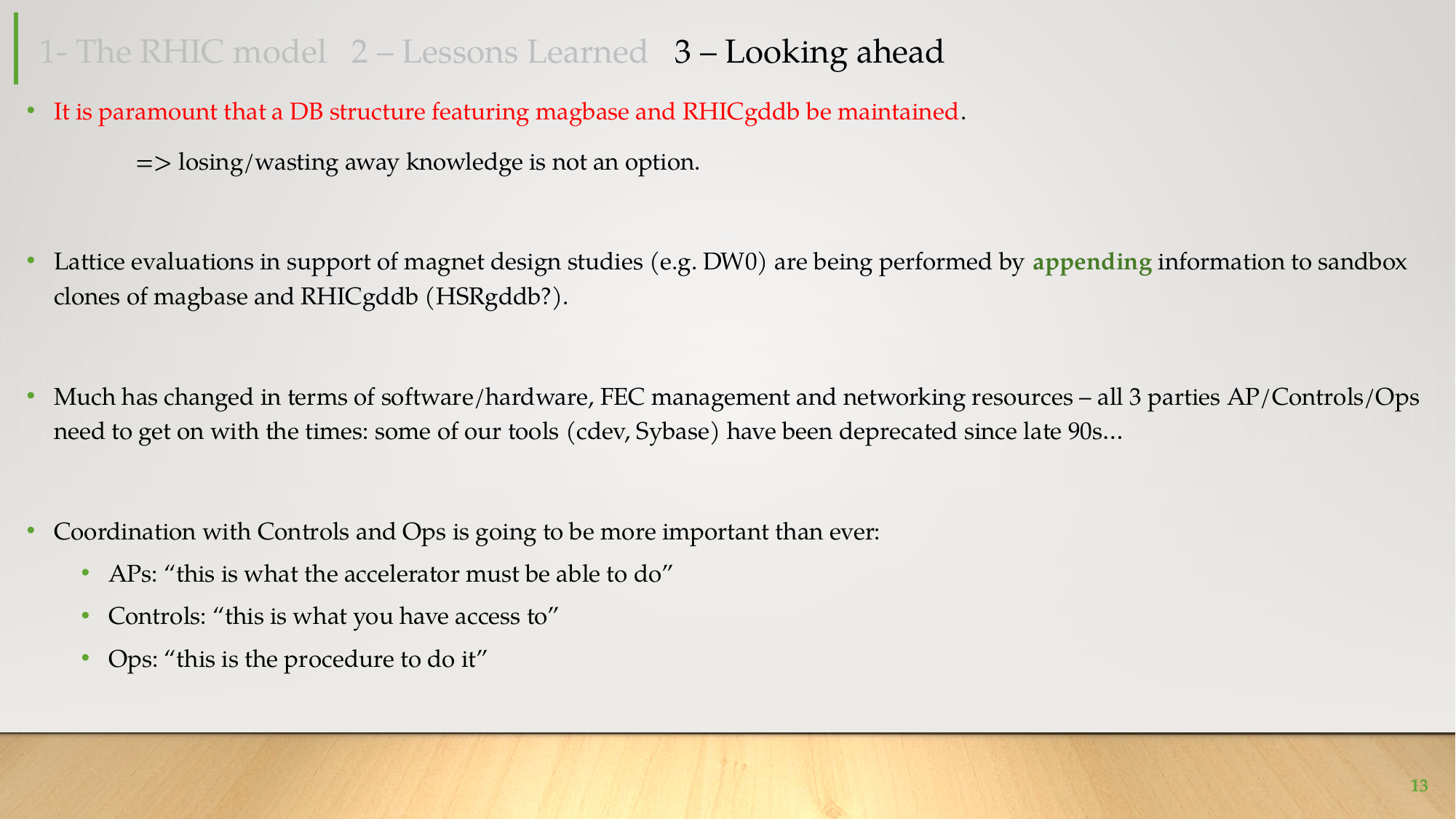

# 1- The RHIC model   2 – Lessons Learned   3 – Looking ahead
It is paramount that a DB structure featuring magbase and RHICgddb be maintained.
	=> losing/wasting away knowledge is not an option.

Lattice evaluations in support of magnet design studies (e.g. DW0) are being performed by appending information to sandbox clones of magbase and RHICgddb (HSRgddb?).

Much has changed in terms of software/hardware, FEC management and networking resources – all 3 parties AP/Controls/Ops need to get on with the times: some of our tools (cdev, Sybase) have been deprecated since late 90s…

Coordination with Controls and Ops is going to be more important than ever:
APs: “this is what the accelerator must be able to do”
Controls: “this is what you have access to”
Ops: “this is the procedure to do it”
13